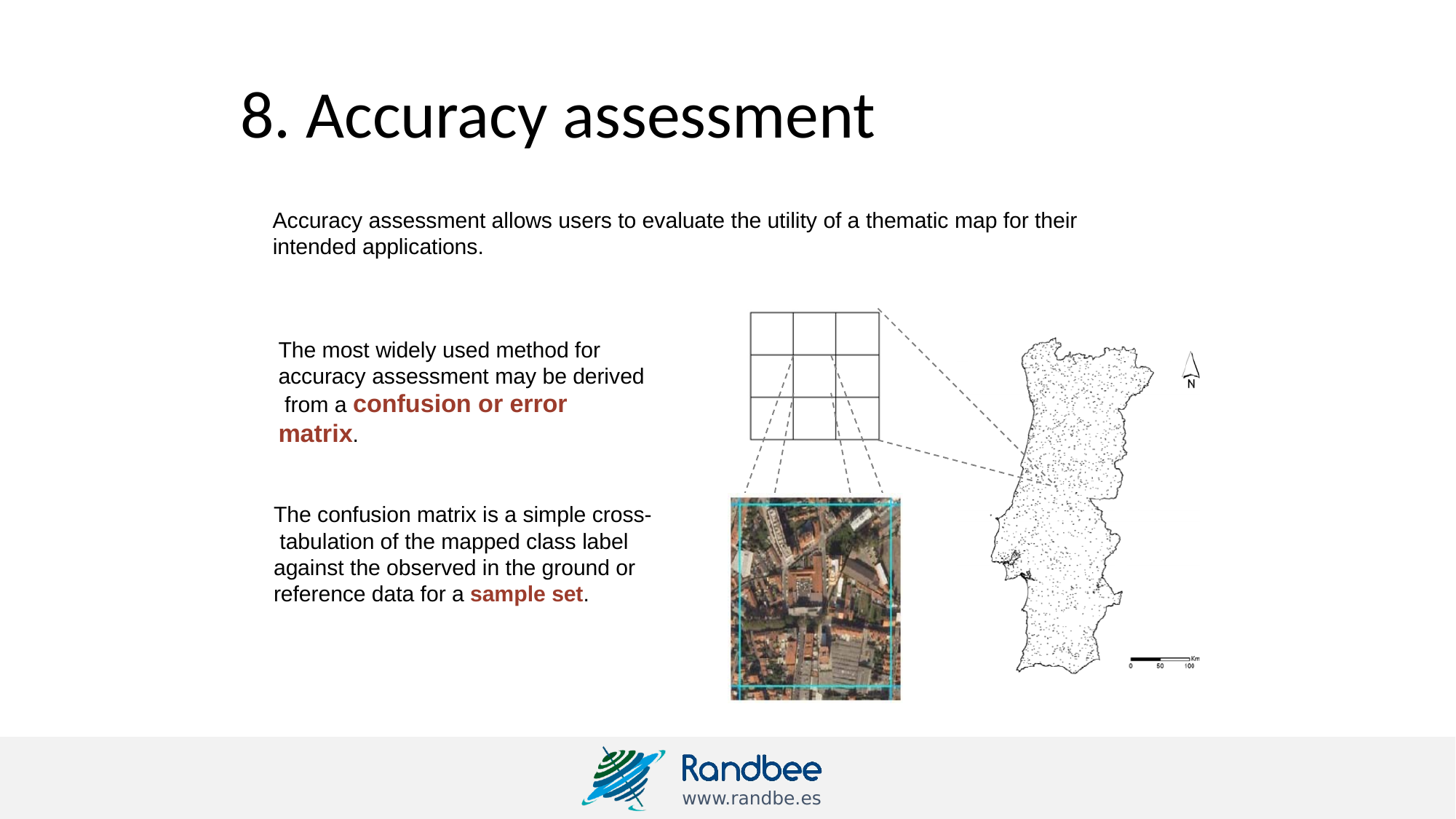

# 8. Accuracy assessment
Accuracy assessment allows users to evaluate the utility of a thematic map for their  intended applications.

The most widely used method for  accuracy assessment may be derived  from a confusion or error matrix.

The confusion matrix is a simple cross-  tabulation of the mapped class label  against the observed in the ground or  reference data for a sample set.